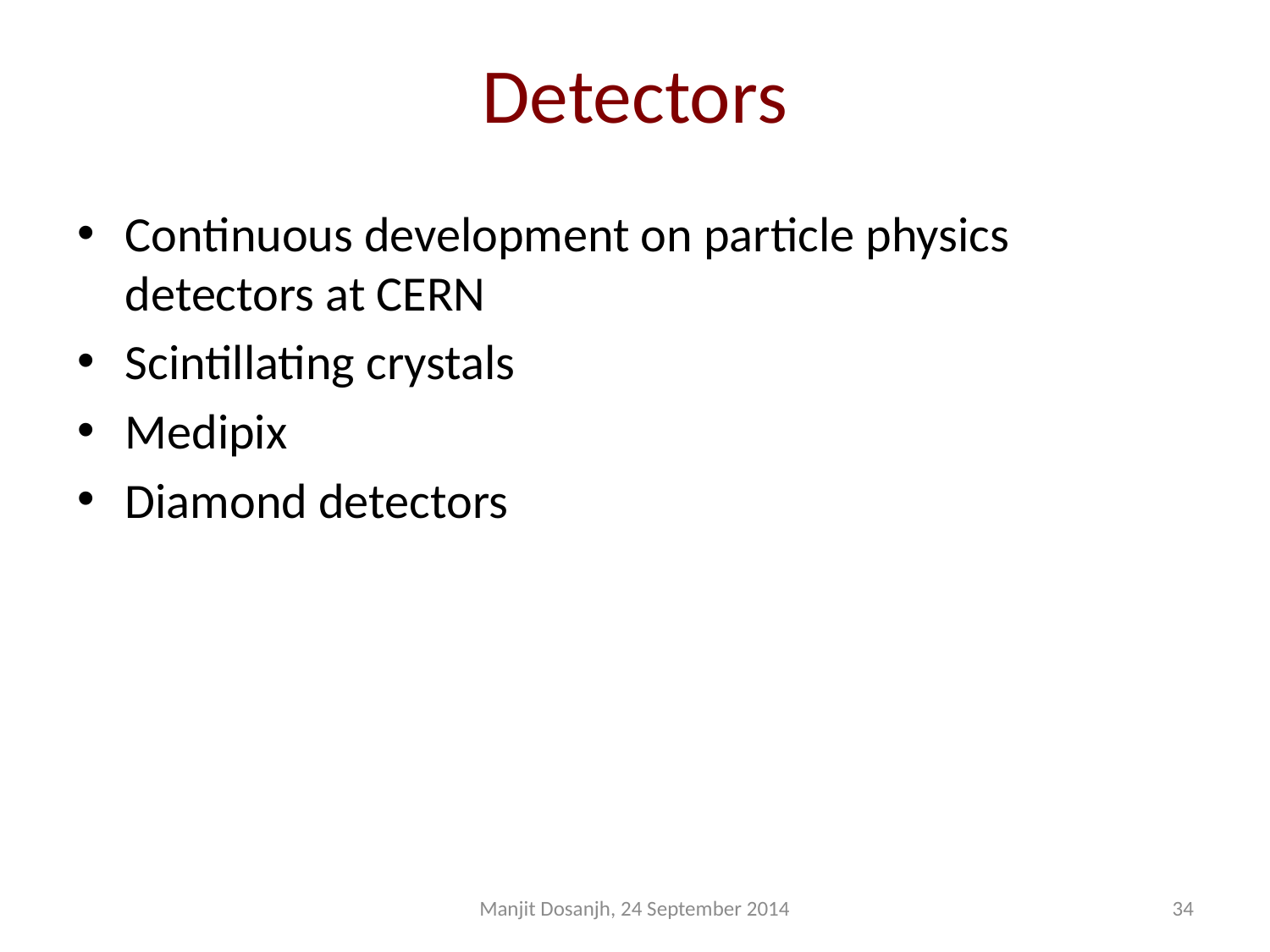

# Detectors
Continuous development on particle physics detectors at CERN
Scintillating crystals
Medipix
Diamond detectors
Manjit Dosanjh, 24 September 2014
34